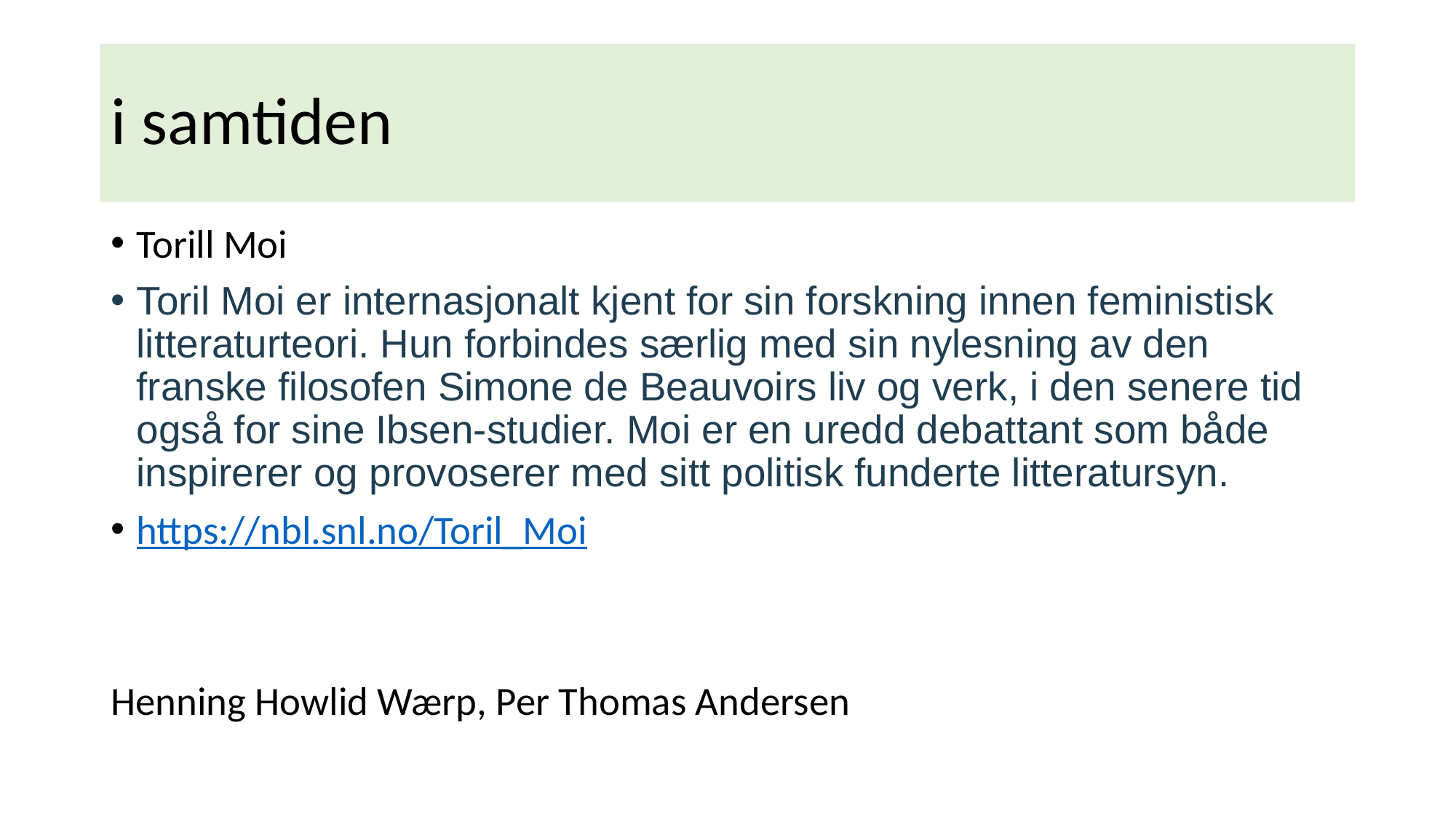

# i samtiden
Torill Moi
Toril Moi er internasjonalt kjent for sin forskning innen feministisk litteraturteori. Hun forbindes særlig med sin nylesning av den franske filosofen Simone de Beauvoirs liv og verk, i den senere tid også for sine Ibsen-studier. Moi er en uredd debattant som både inspirerer og provoserer med sitt politisk funderte litteratursyn.
https://nbl.snl.no/Toril_Moi

Henning Howlid Wærp, Per Thomas Andersen